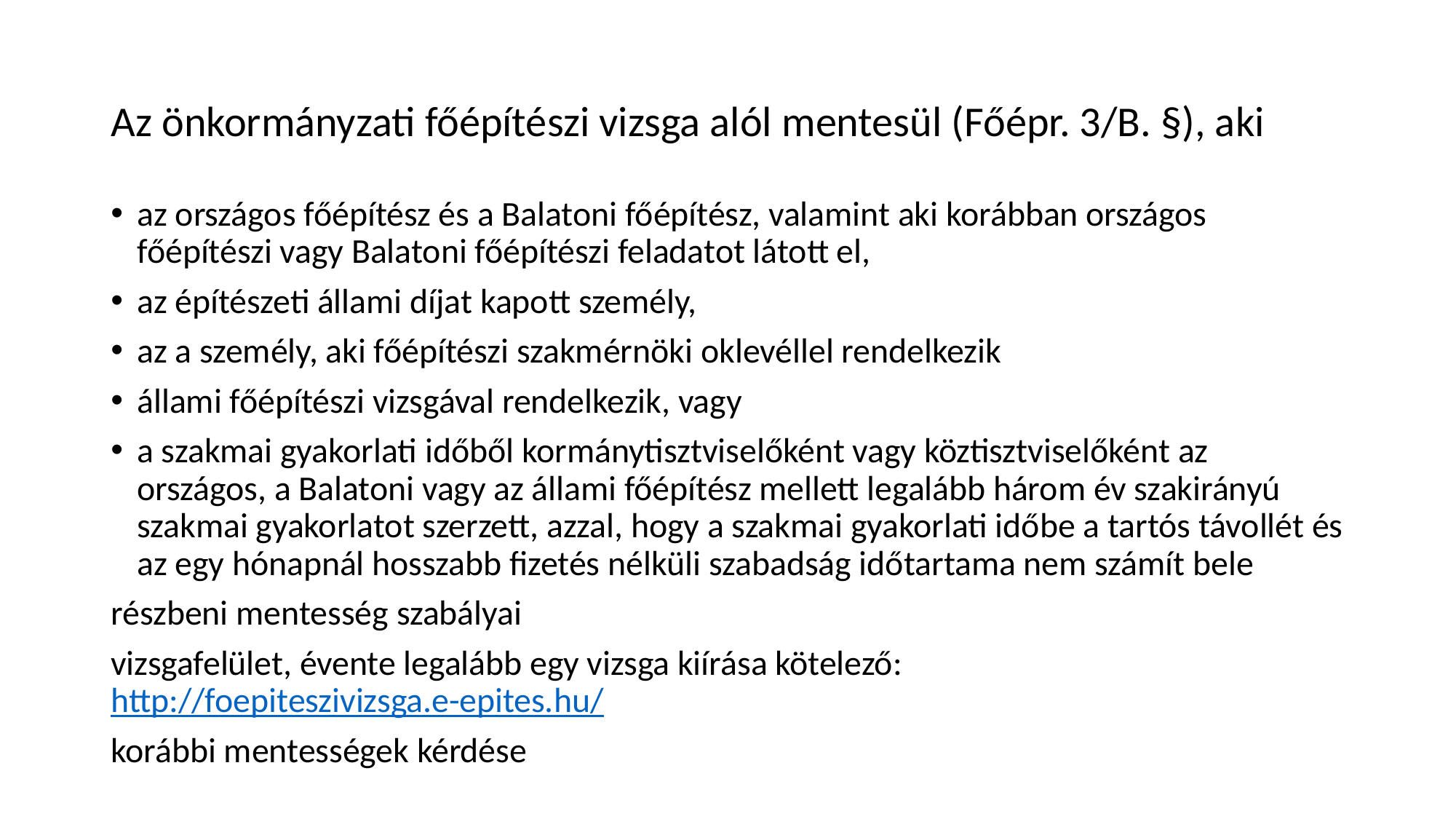

# Az önkormányzati főépítészi vizsga alól mentesül (Főépr. 3/B. §), aki
az országos főépítész és a Balatoni főépítész, valamint aki korábban országos főépítészi vagy Balatoni főépítészi feladatot látott el,
az építészeti állami díjat kapott személy,
az a személy, aki főépítészi szakmérnöki oklevéllel rendelkezik
állami főépítészi vizsgával rendelkezik, vagy
a szakmai gyakorlati időből kormánytisztviselőként vagy köztisztviselőként az országos, a Balatoni vagy az állami főépítész mellett legalább három év szakirányú szakmai gyakorlatot szerzett, azzal, hogy a szakmai gyakorlati időbe a tartós távollét és az egy hónapnál hosszabb fizetés nélküli szabadság időtartama nem számít bele
részbeni mentesség szabályai
vizsgafelület, évente legalább egy vizsga kiírása kötelező: http://foepiteszivizsga.e-epites.hu/
korábbi mentességek kérdése